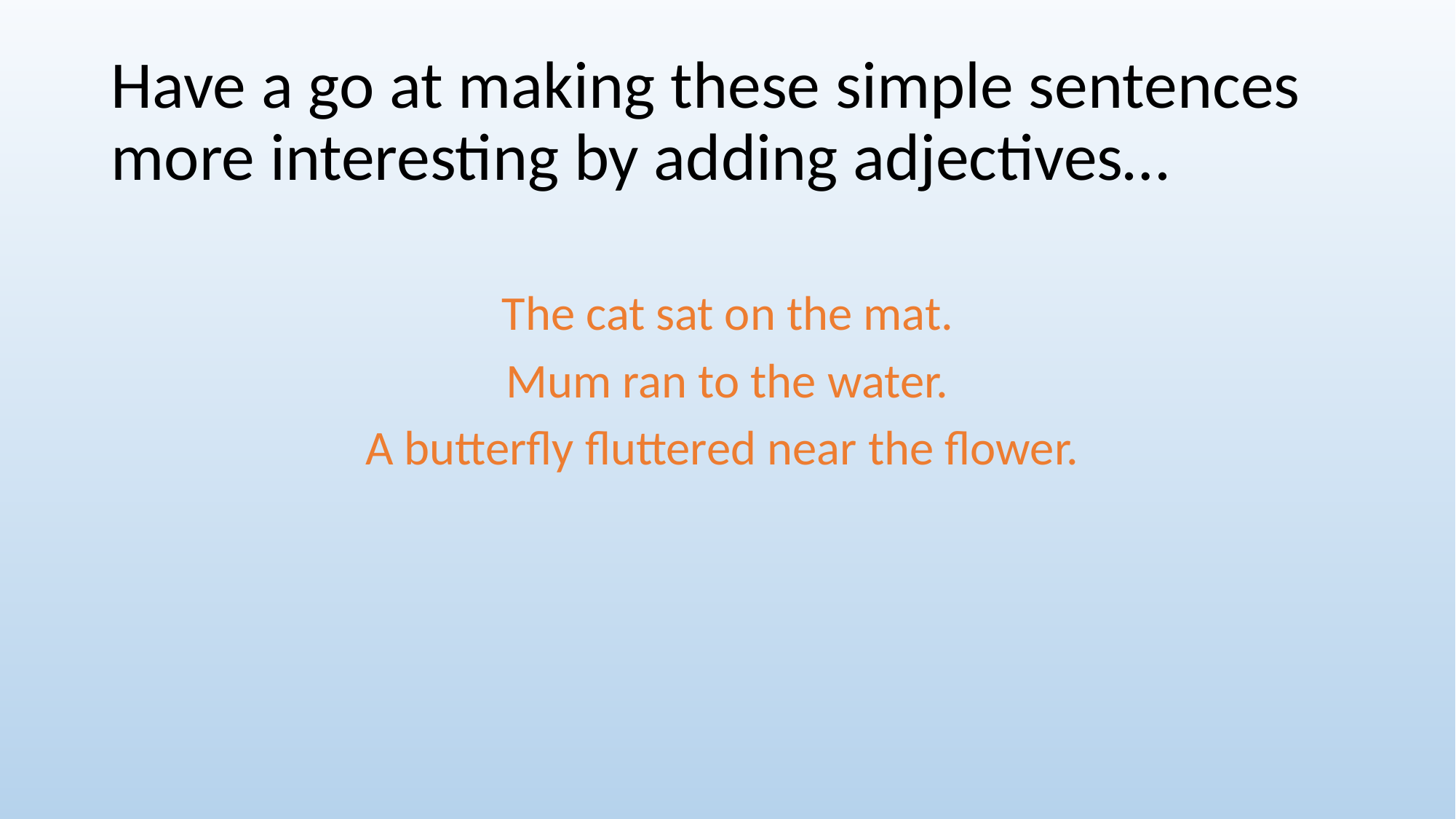

# Have a go at making these simple sentences more interesting by adding adjectives…
The cat sat on the mat.
Mum ran to the water.
A butterfly fluttered near the flower.